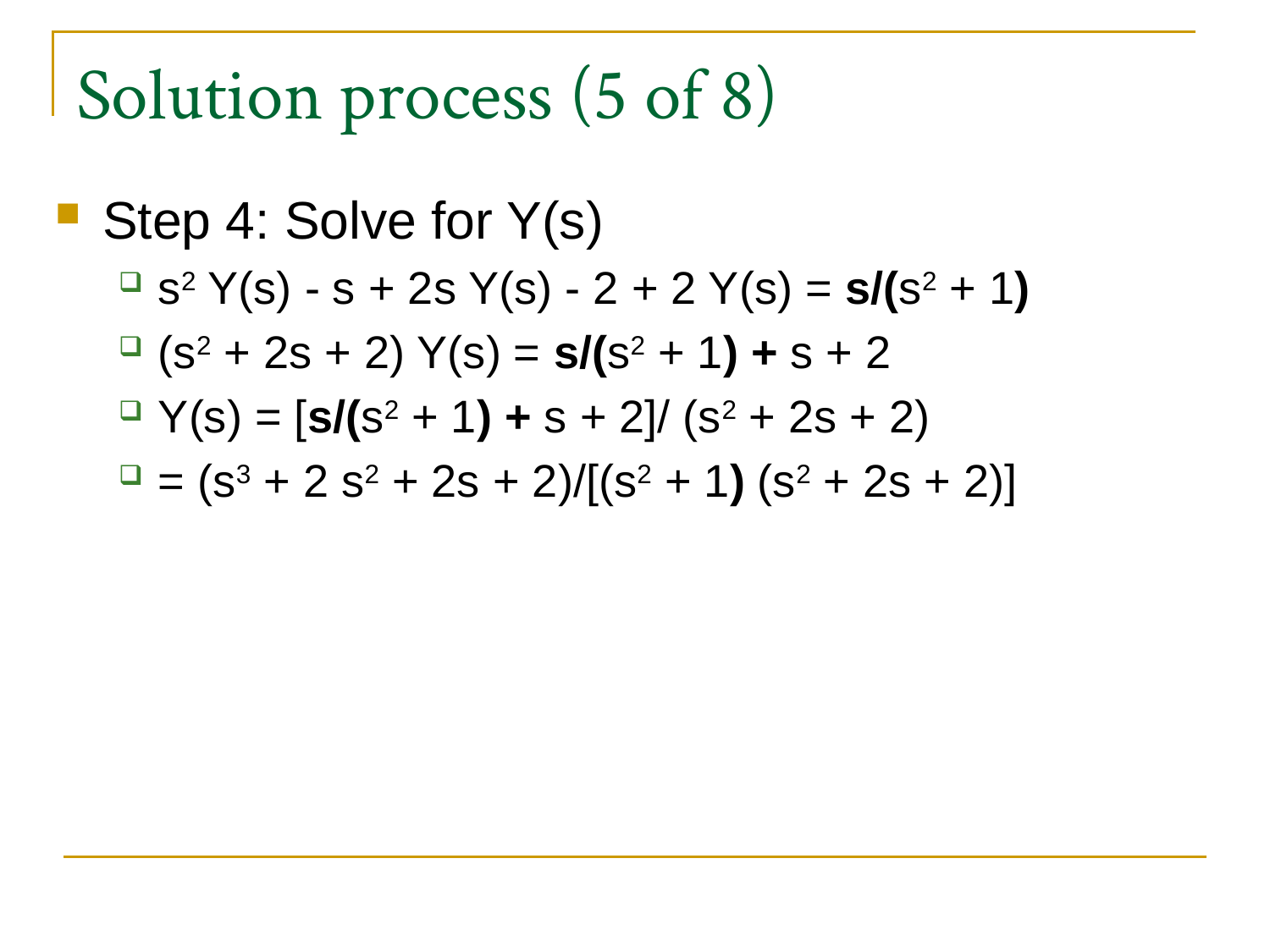

# Solution process (5 of 8)
Step 4: Solve for Y(s)
s2 Y(s) - s + 2s Y(s) - 2 + 2 Y(s) = s/(s2 + 1)
(s2 + 2s + 2) Y(s) = s/(s2 + 1) + s + 2
Y(s) = [s/(s2 + 1) + s + 2]/ (s2 + 2s + 2)
= (s3 + 2 s2 + 2s + 2)/[(s2 + 1) (s2 + 2s + 2)]